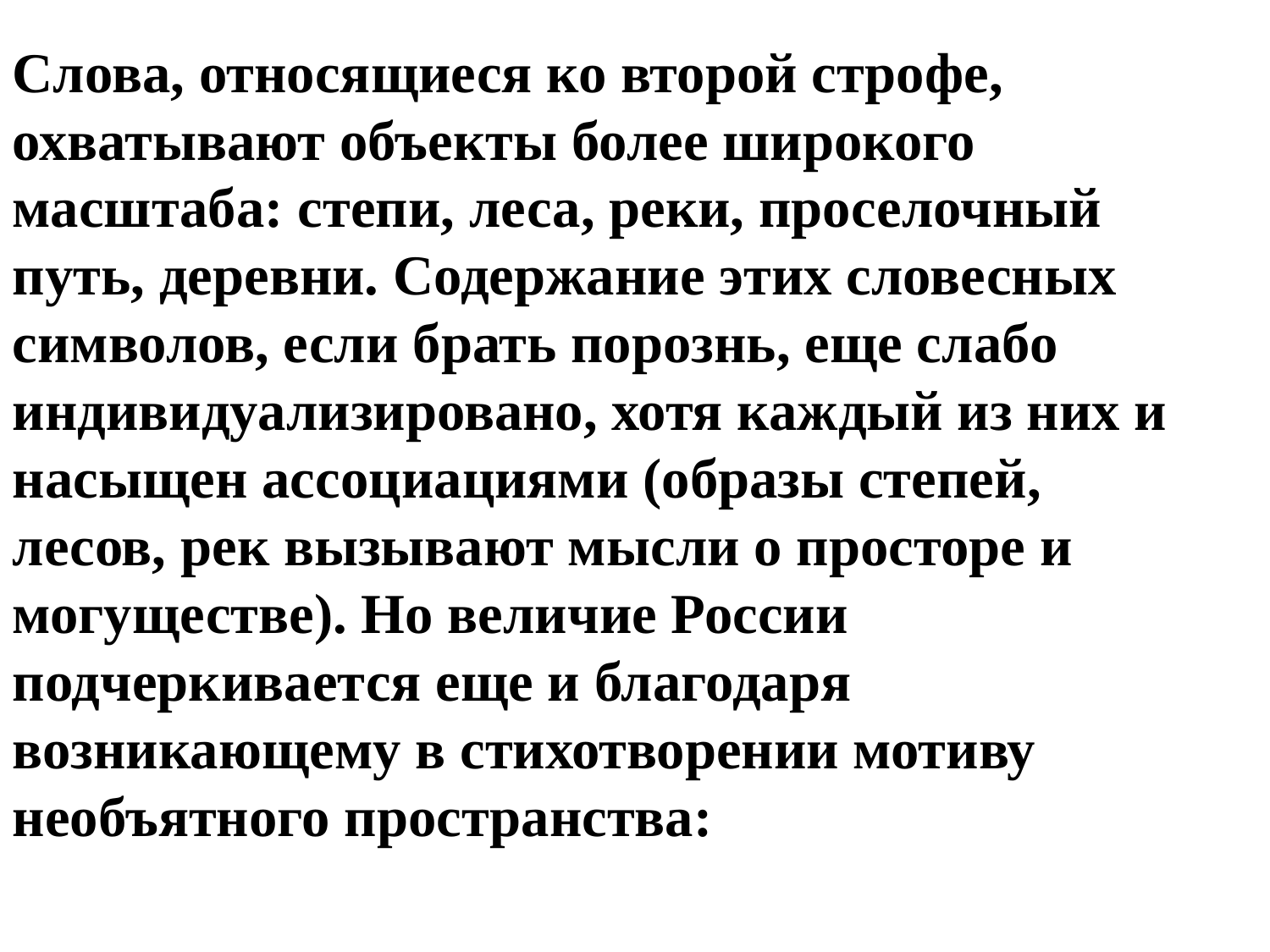

Слова, относящиеся ко второй строфе, охватывают объекты более широкого масштаба: степи, леса, реки, проселочный путь, деревни. Содержание этих словесных символов, если брать порознь, еще слабо индивидуализировано, хотя каждый из них и насыщен ассоциациями (образы степей, лесов, рек вызывают мысли о просторе и могуществе). Но величие России подчеркивается еще и благодаря возникающему в стихотворении мотиву необъятного пространства: